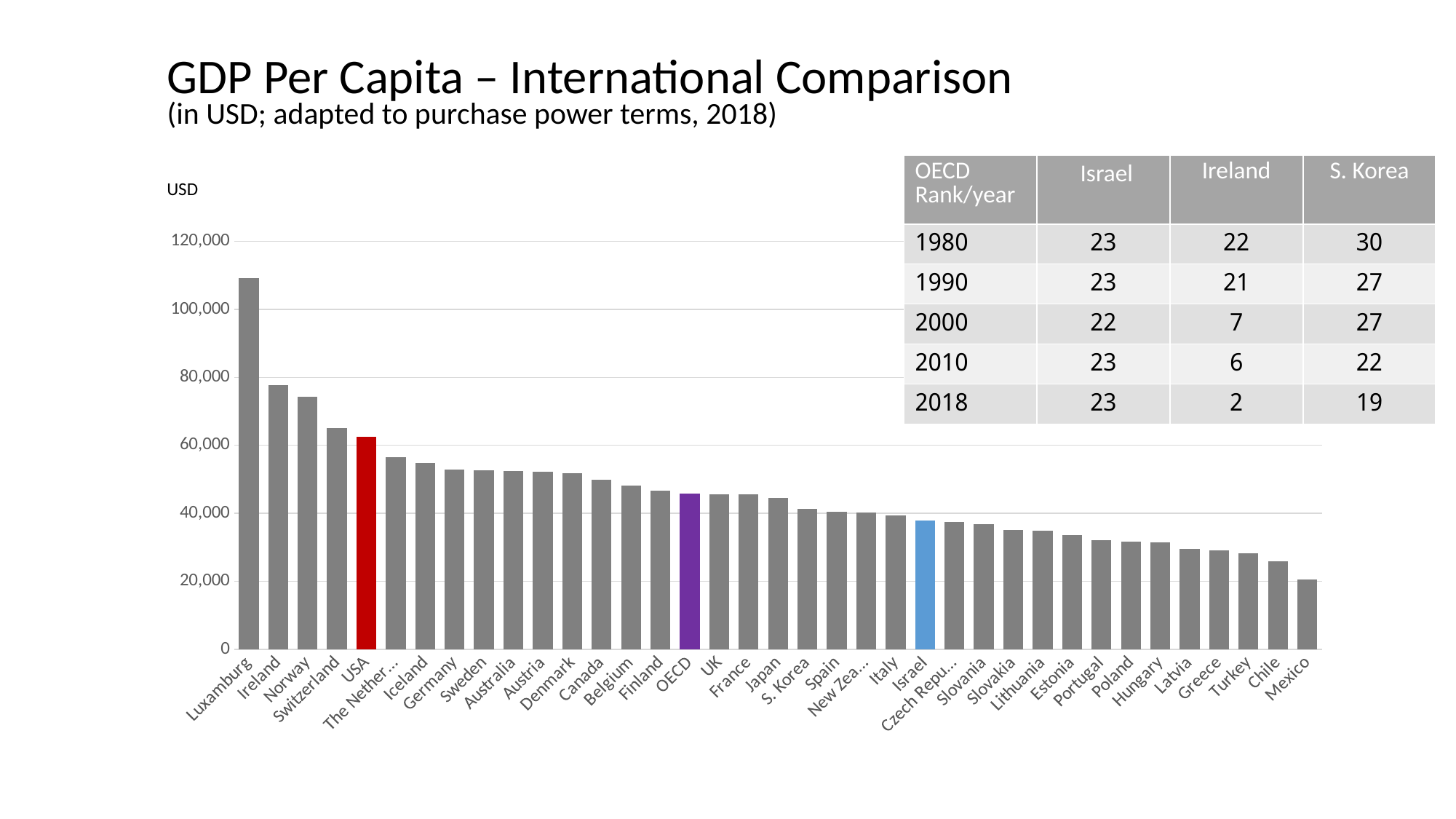

GDP Per Capita – International Comparison
(in USD; adapted to purchase power terms, 2018)
| OECD Rank/year | Israel | Ireland | S. Korea |
| --- | --- | --- | --- |
| 1980 | 23 | 22 | 30 |
| 1990 | 23 | 21 | 27 |
| 2000 | 22 | 7 | 27 |
| 2010 | 23 | 6 | 22 |
| 2018 | 23 | 2 | 19 |
USD

### Chart

| Category | 2018 |
|---|---|
| Luxamburg | 109198.669 |
| Ireland | 77669.86 |
| Norway | 74318.305 |
| Switzerland | 64987.663 |
| USA | 62517.53 |
| The Netherlands | 56570.809 |
| Iceland | 54752.853 |
| Germany | 52896.613 |
| Sweden | 52718.761 |
| Australia | 52362.968 |
| Austria | 52224.497 |
| Denmark | 51840.649 |
| Canada | 49935.563 |
| Belgium | 48178.742 |
| Finland | 46559.204 |
| OECD | 45785.43227777778 |
| UK | 45642.763 |
| France | 45601.102 |
| Japan | 44549.689 |
| S. Korea | 41415.735 |
| Spain | 40371.224 |
| New Zealand | 40266.453 |
| Italy | 39472.397 |
| Israel | 37855.725 |
| Czech Republic | 37423.31 |
| Slovania | 36825.723 |
| Slovakia | 35098.796 |
| Lithuania | 34829.478 |
| Estonia | 33553.47 |
| Portugal | 32023.442 |
| Poland | 31647.343 |
| Hungary | 31560.732 |
| Latvia | 29487.668 |
| Greece | 29111.52 |
| Turkey | 28270.226 |
| Chile | 25891.128 |
| Mexico | 20644.952 |
מקור: IMF